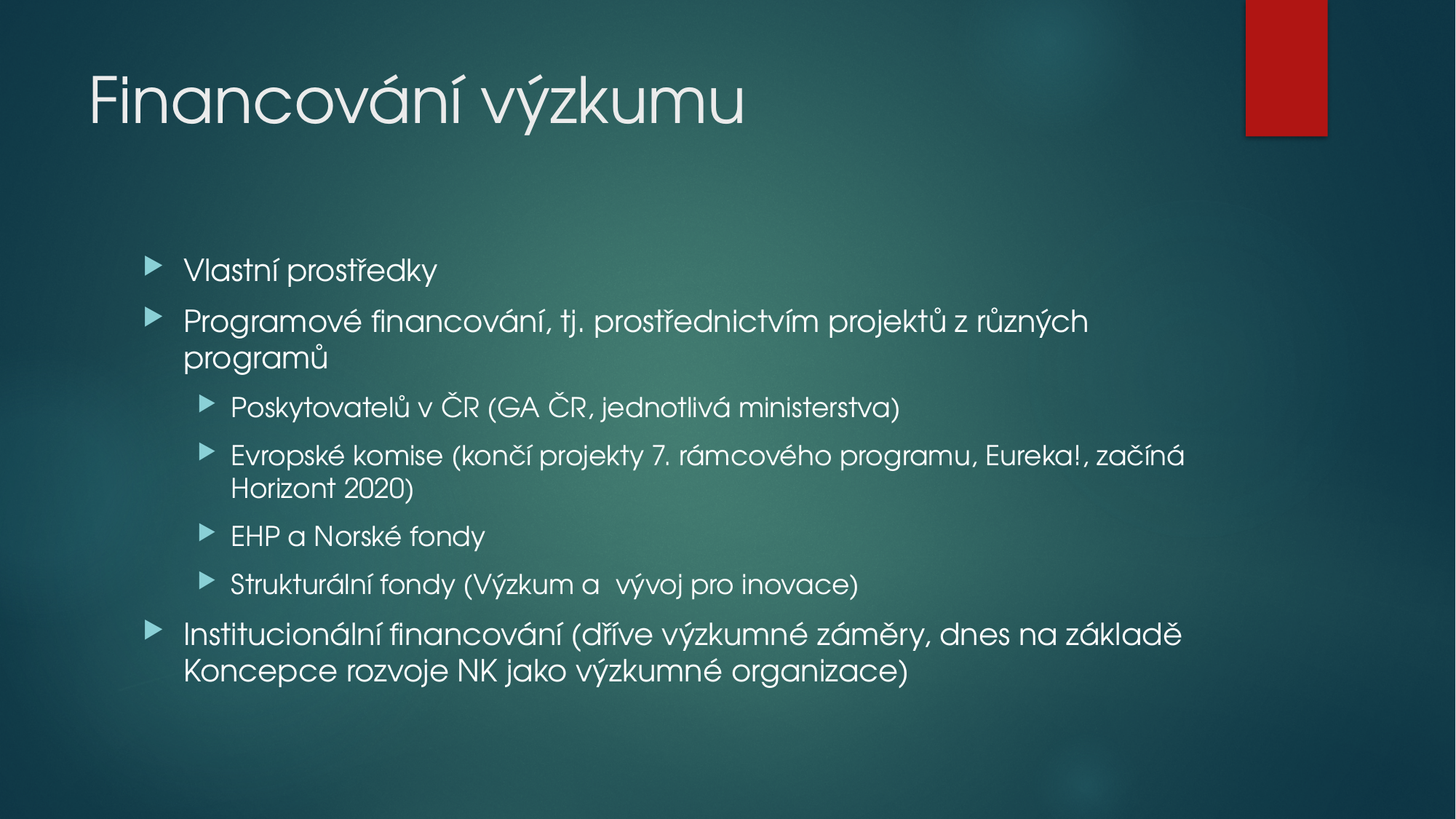

# Financování výzkumu
Vlastní prostředky
Programové financování, tj. prostřednictvím projektů z různých programů
Poskytovatelů v ČR (GA ČR, jednotlivá ministerstva)
Evropské komise (končí projekty 7. rámcového programu, Eureka!, začíná Horizont 2020)
EHP a Norské fondy
Strukturální fondy (Výzkum a  vývoj pro inovace)
Institucionální financování (dříve výzkumné záměry, dnes na základě Koncepce rozvoje NK jako výzkumné organizace)